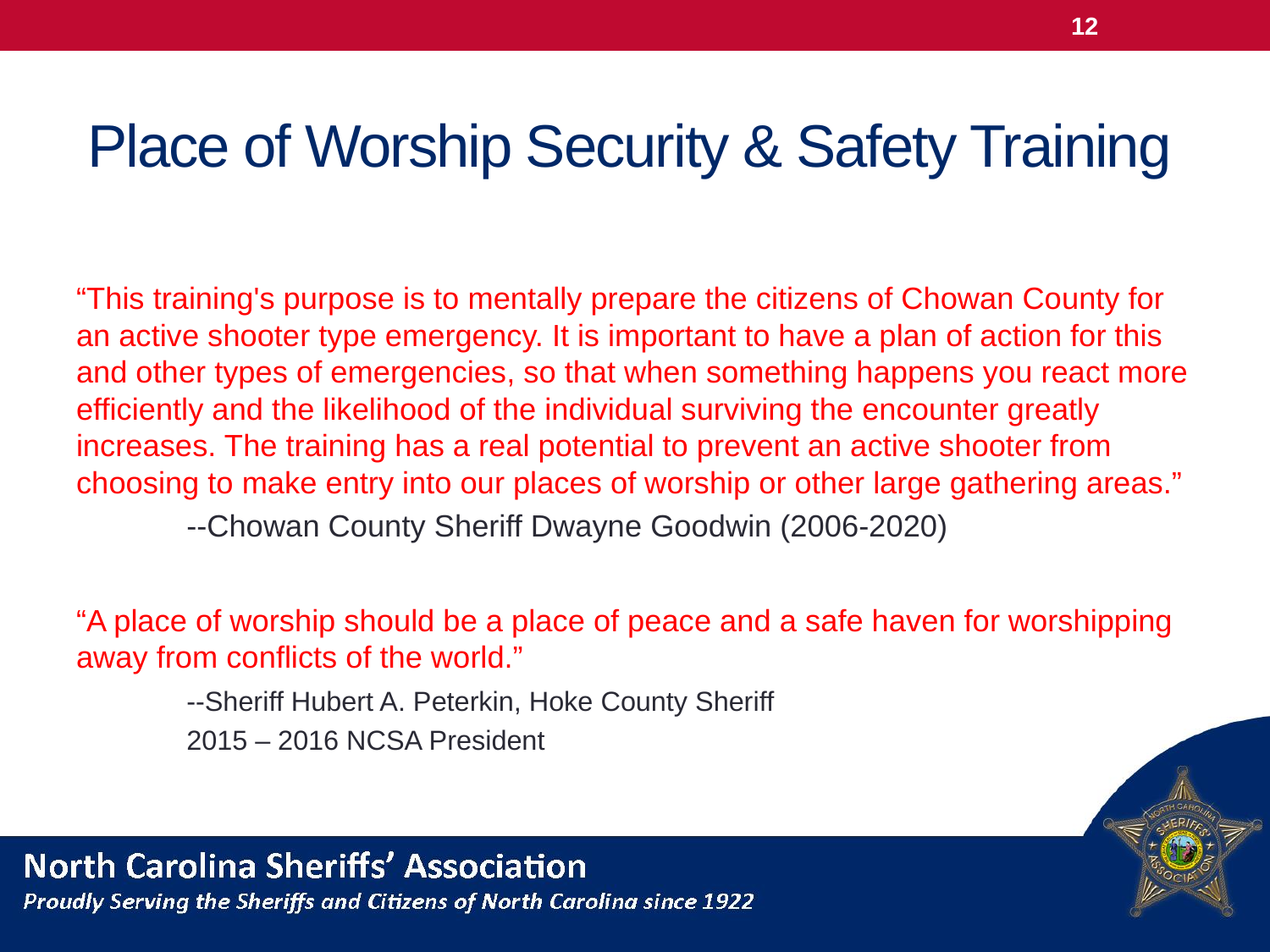

12
# Place of Worship Security & Safety Training

“This training's purpose is to mentally prepare the citizens of Chowan County for an active shooter type emergency. It is important to have a plan of action for this and other types of emergencies, so that when something happens you react more efficiently and the likelihood of the individual surviving the encounter greatly increases. The training has a real potential to prevent an active shooter from choosing to make entry into our places of worship or other large gathering areas.”
	--Chowan County Sheriff Dwayne Goodwin (2006-2020)

“A place of worship should be a place of peace and a safe haven for worshipping away from conflicts of the world.”
	--Sheriff Hubert A. Peterkin, Hoke County Sheriff
	2015 – 2016 NCSA President